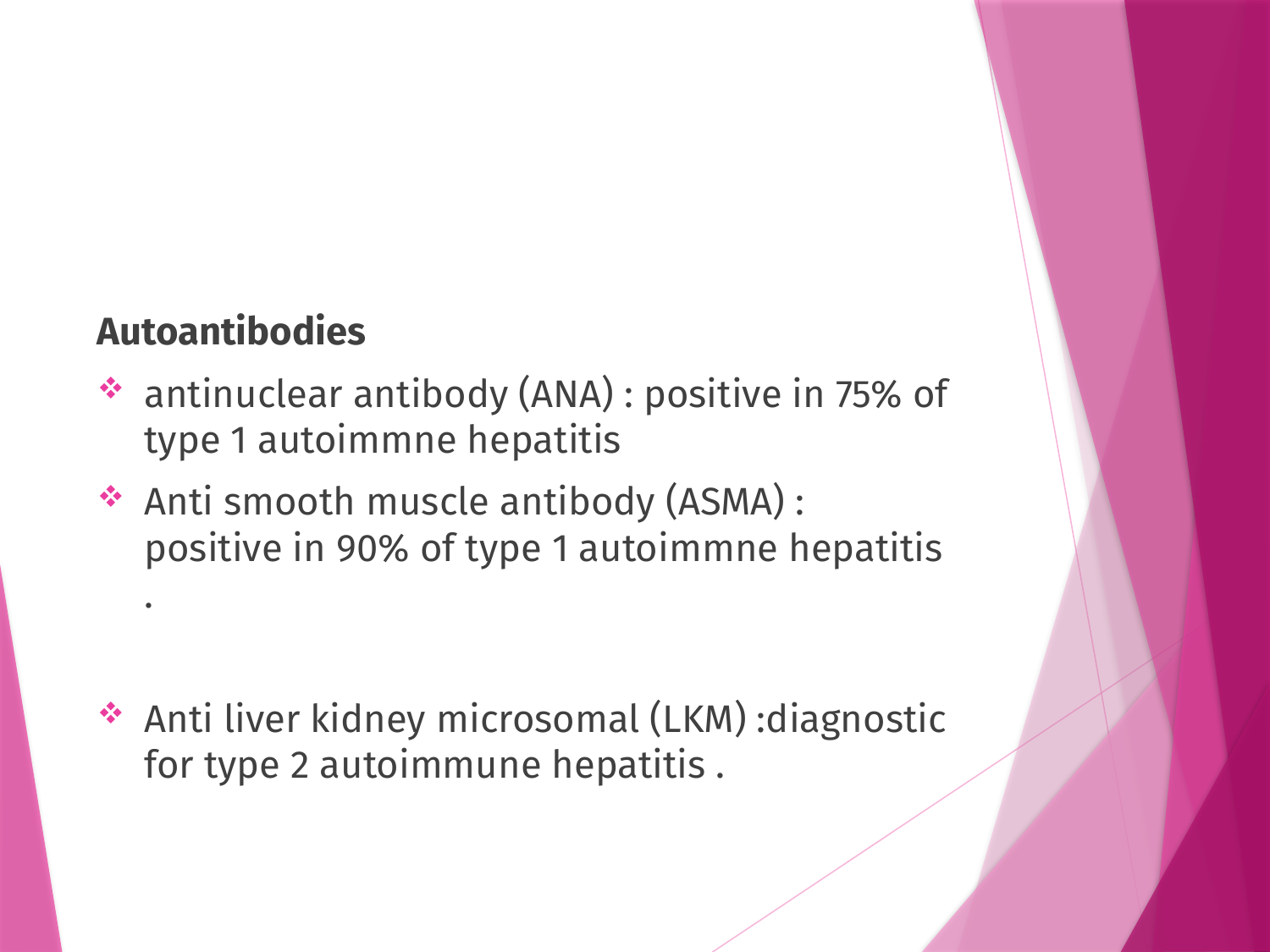

#
Autoantibodies
antinuclear antibody (ANA) : positive in 75% of type 1 autoimmne hepatitis
Anti smooth muscle antibody (ASMA) : positive in 90% of type 1 autoimmne hepatitis .

Anti liver kidney microsomal (LKM) :diagnostic for type 2 autoimmune hepatitis .